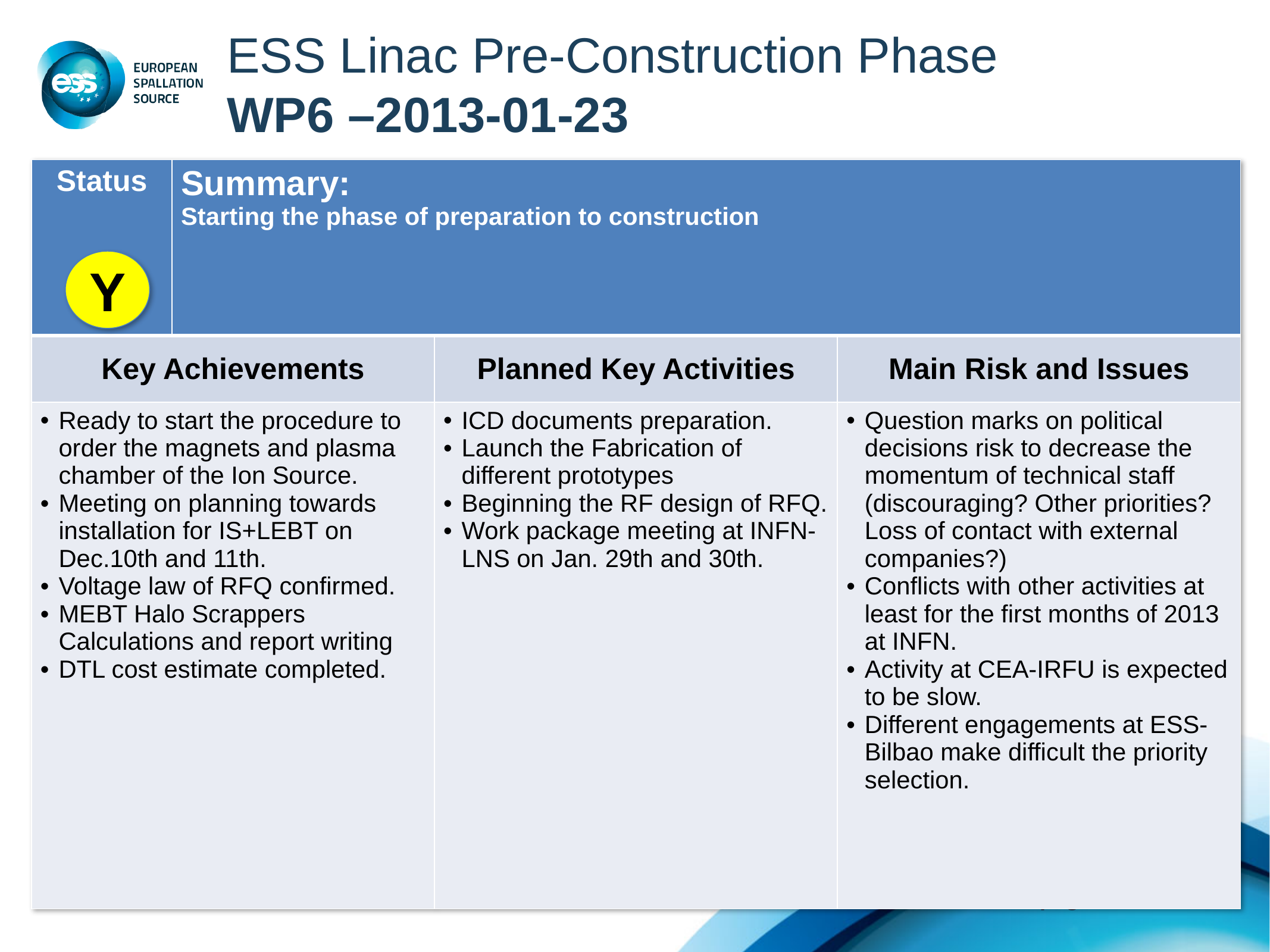

# ESS Linac Pre-Construction Phase WP6 –2013-01-23
| Status | Summary: Starting the phase of preparation to construction |  |  |
| --- | --- | --- | --- |
| Key Achievements |  | Planned Key Activities | Main Risk and Issues |
| Ready to start the procedure to order the magnets and plasma chamber of the Ion Source. Meeting on planning towards installation for IS+LEBT on Dec.10th and 11th. Voltage law of RFQ confirmed. MEBT Halo Scrappers Calculations and report writing DTL cost estimate completed. |  | ICD documents preparation. Launch the Fabrication of different prototypes Beginning the RF design of RFQ. Work package meeting at INFN-LNS on Jan. 29th and 30th. | Question marks on political decisions risk to decrease the momentum of technical staff (discouraging? Other priorities? Loss of contact with external companies?) Conflicts with other activities at least for the first months of 2013 at INFN. Activity at CEA-IRFU is expected to be slow. Different engagements at ESS-Bilbao make difficult the priority selection. |
Y